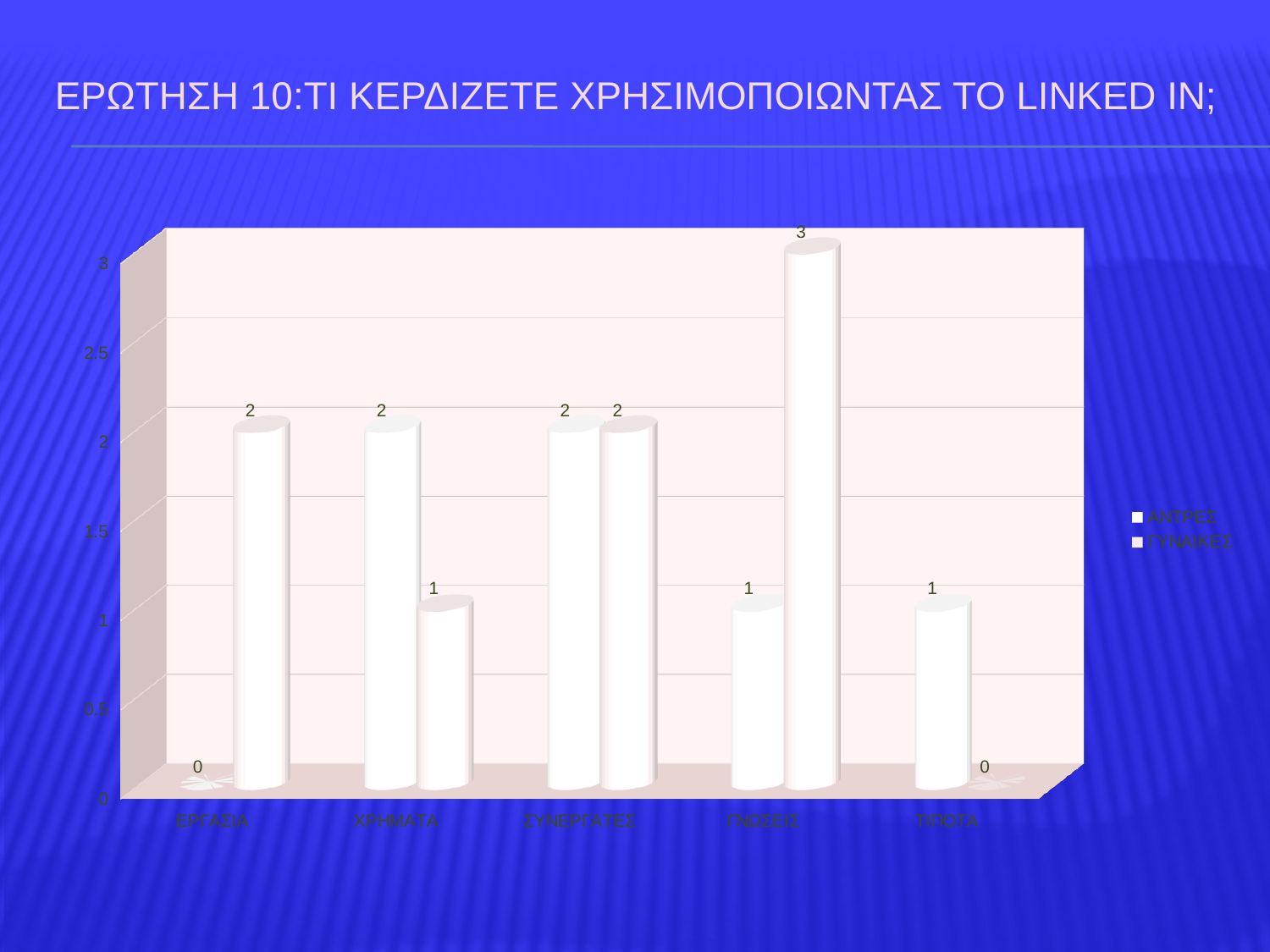

# Eρωτηση 10:ΤΙ ΚΕΡΔΙΖΕΤΕ ΧΡΗΣΙΜΟΠΟΙΩΝΤΑΣ ΤΟ LINKED IN;

[unsupported chart]